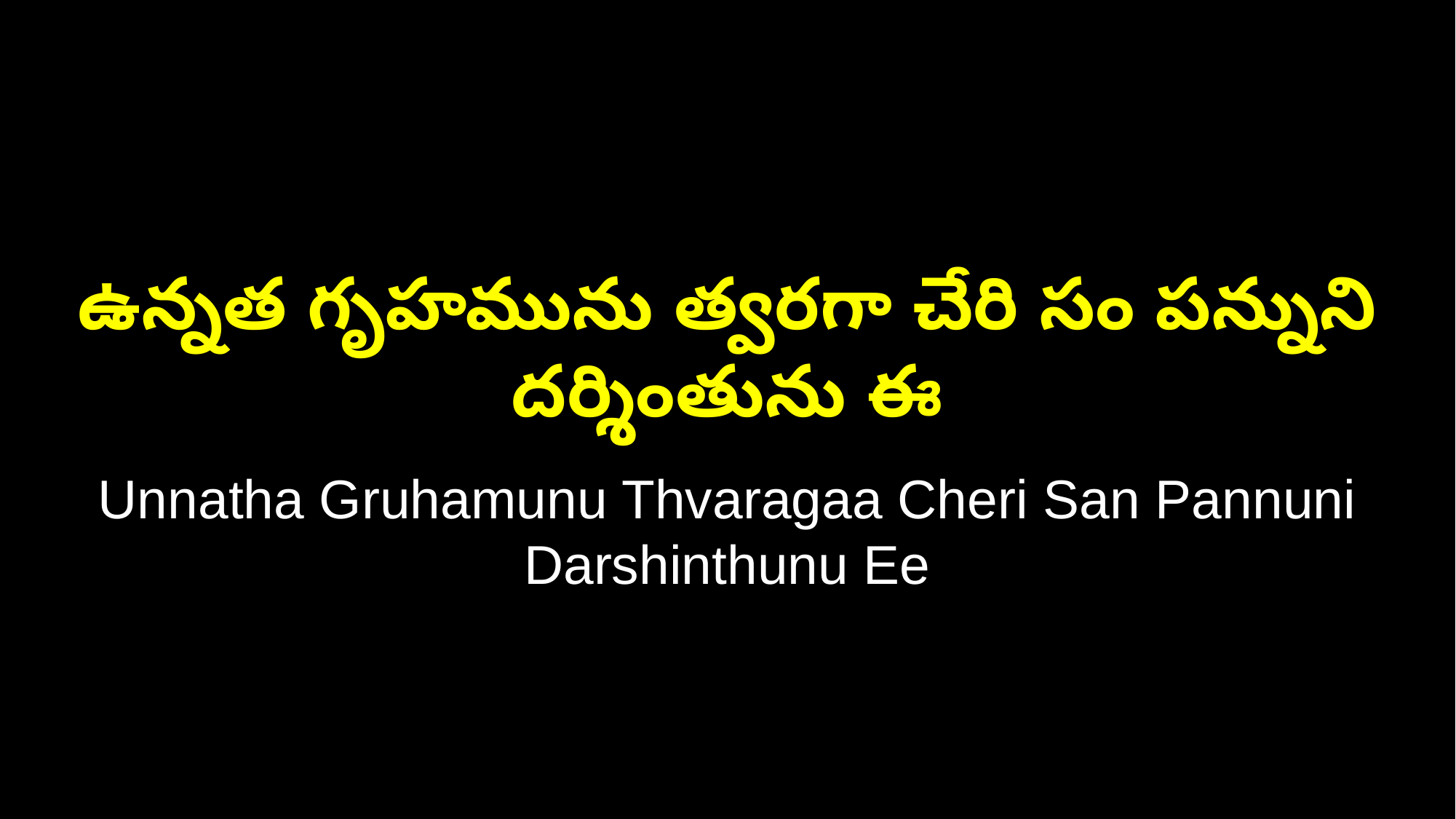

ఉన్నత గృహమును త్వరగా చేరి సం పన్నుని దర్శింతును ఈ
Unnatha Gruhamunu Thvaragaa Cheri San Pannuni Darshinthunu Ee